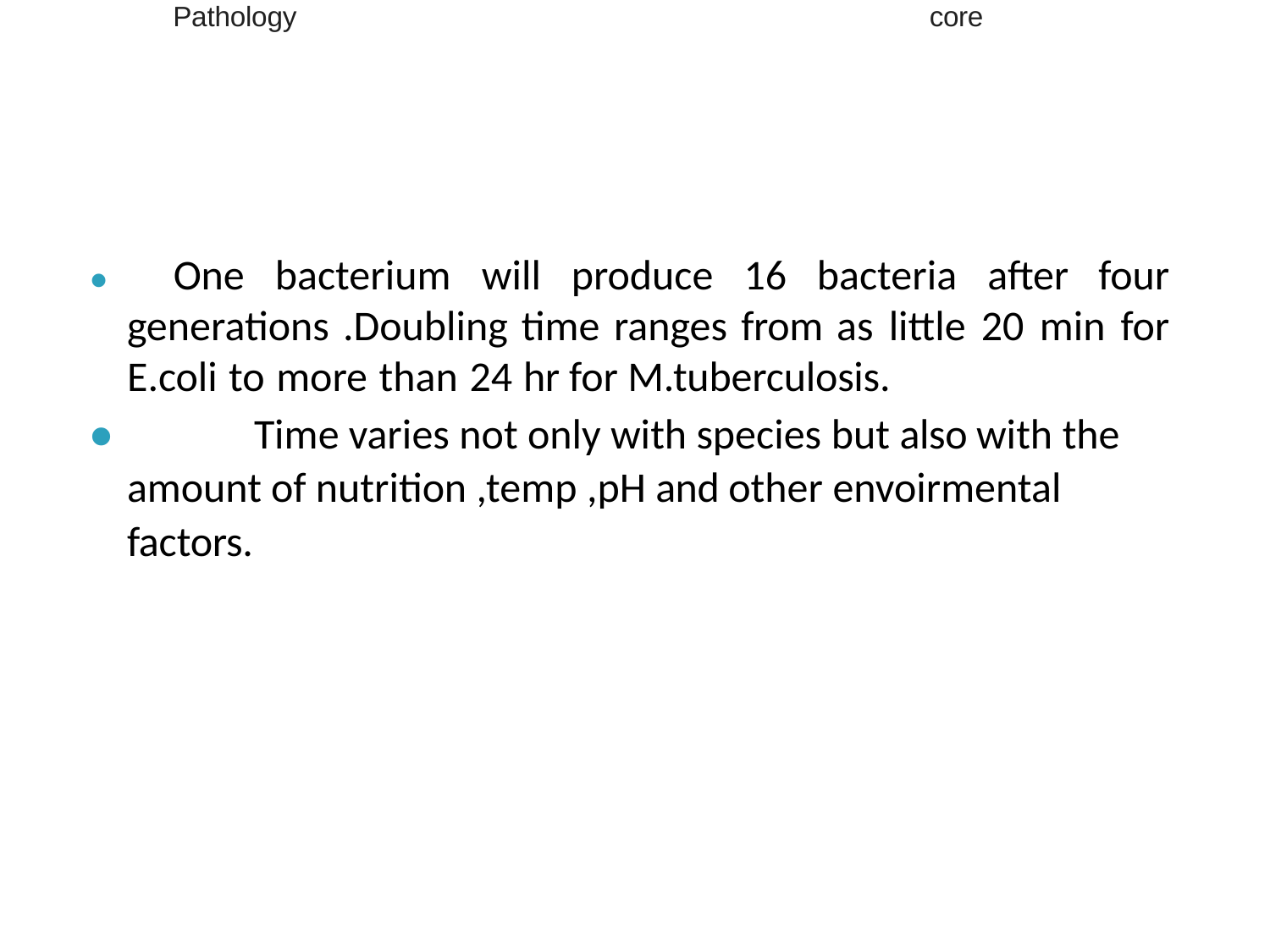

Pathology
core
# ⦁  One bacterium will produce 16 bacteria after four generations .Doubling time ranges from as little 20 min for E.coli to more than 24 hr for M.tuberculosis.
⦁		Time varies not only with species but also with the amount of nutrition ,temp ,pH and other envoirmental factors.